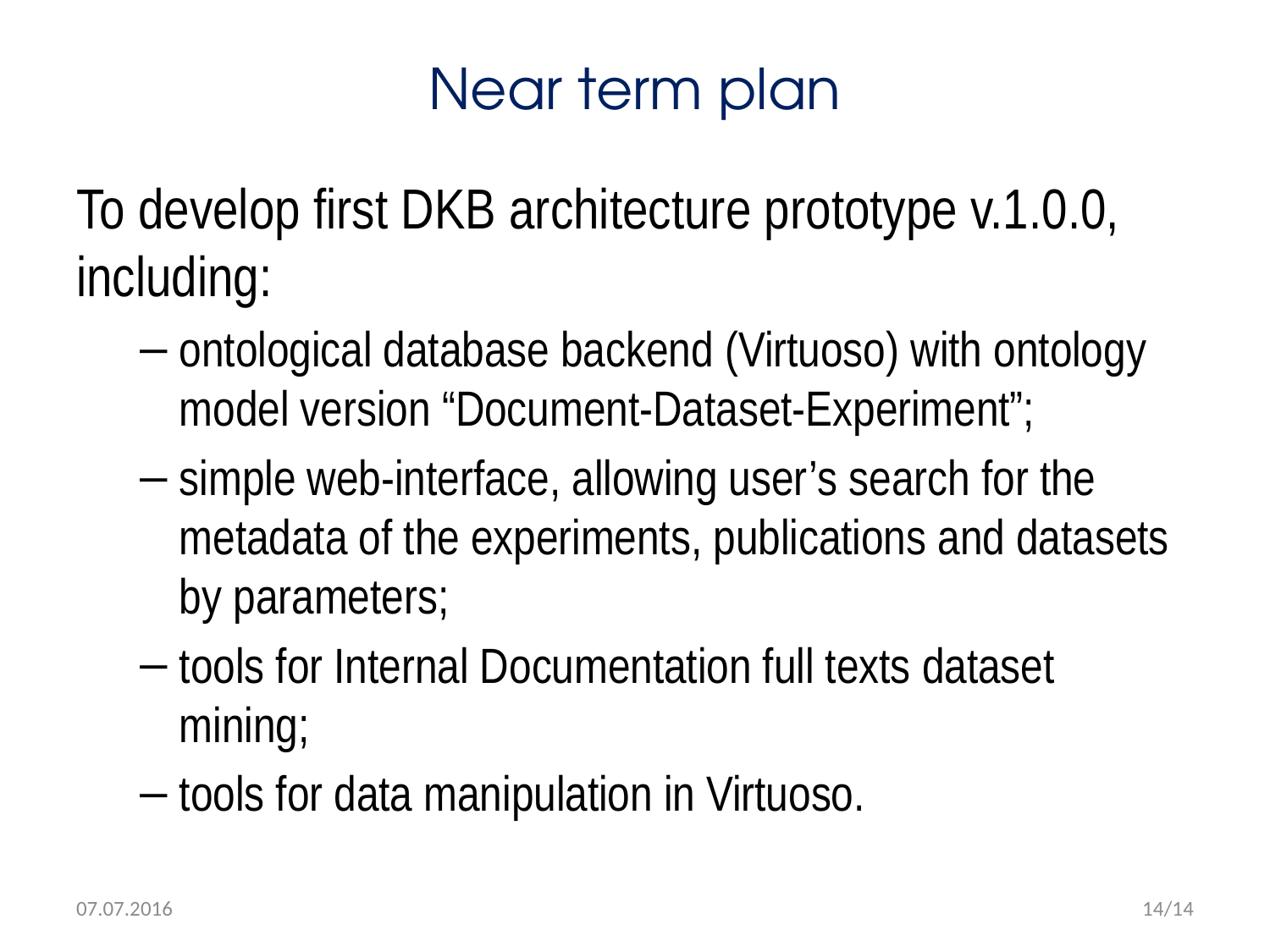

# Near term plan
To develop first DKB architecture prototype v.1.0.0, including:
ontological database backend (Virtuoso) with ontology model version “Document-Dataset-Experiment”;
simple web-interface, allowing user’s search for the metadata of the experiments, publications and datasets by parameters;
tools for Internal Documentation full texts dataset mining;
tools for data manipulation in Virtuoso.

07.07.2016

14/14